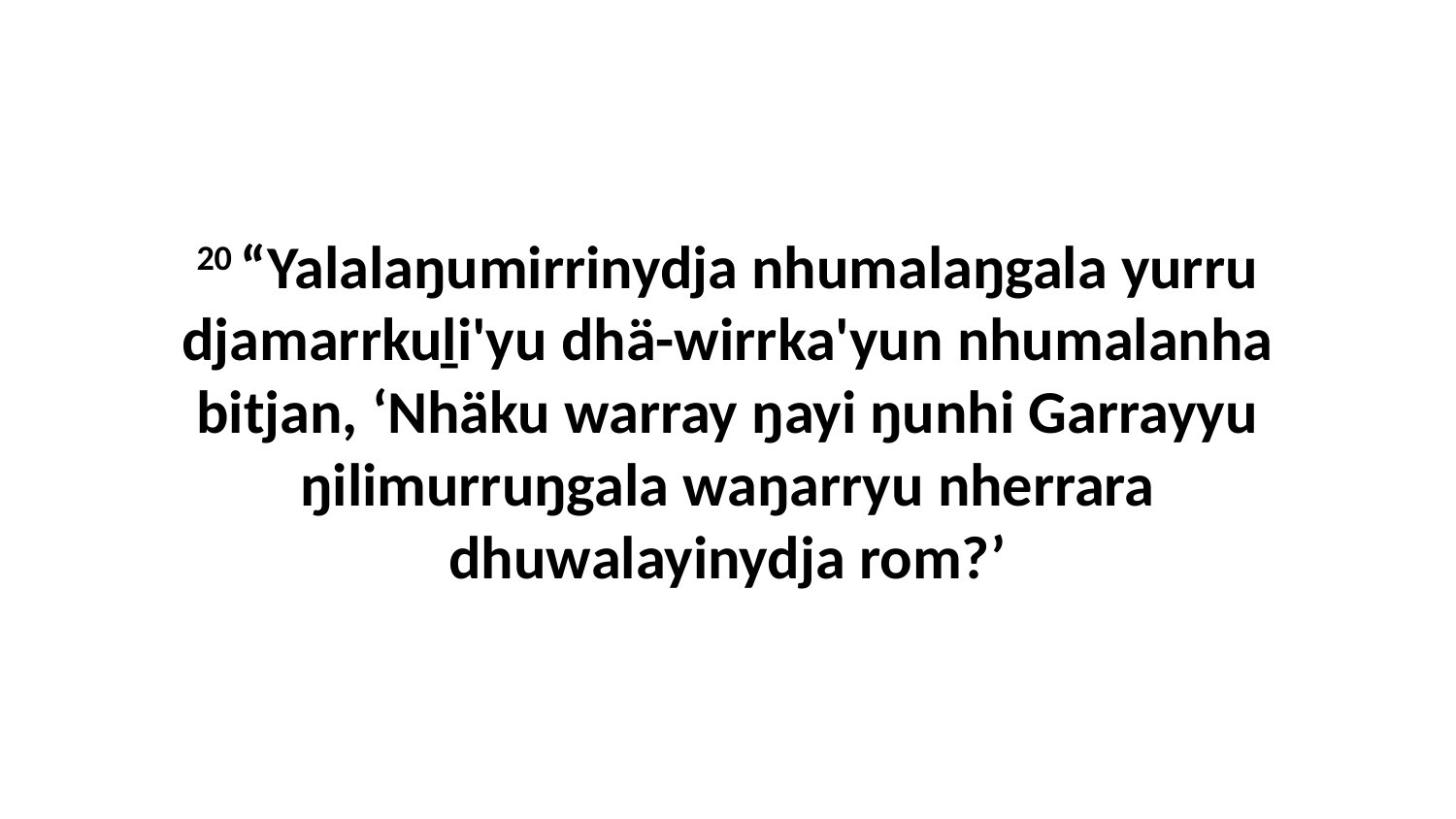

20 “Yalalaŋumirrinydja nhumalaŋgala yurru djamarrkuḻi'yu dhä-wirrka'yun nhumalanha bitjan, ‘Nhäku warray ŋayi ŋunhi Garrayyu ŋilimurruŋgala waŋarryu nherrara dhuwalayinydja rom?’